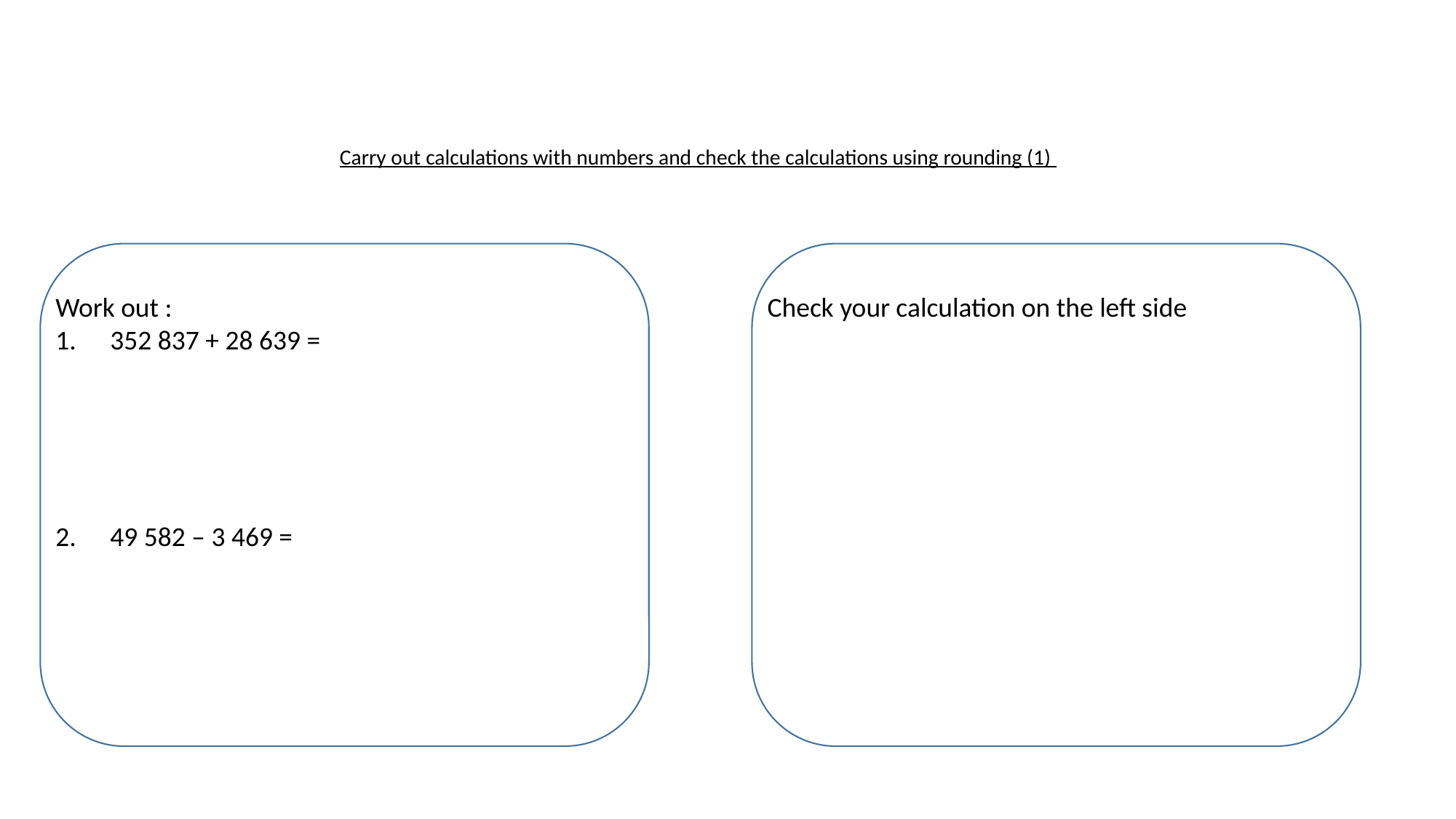

# Carry out calculations with numbers and check the calculations using rounding (1)

Work out :
352 837 + 28 639 =

49 582 – 3 469 =
Check your calculation on the left side